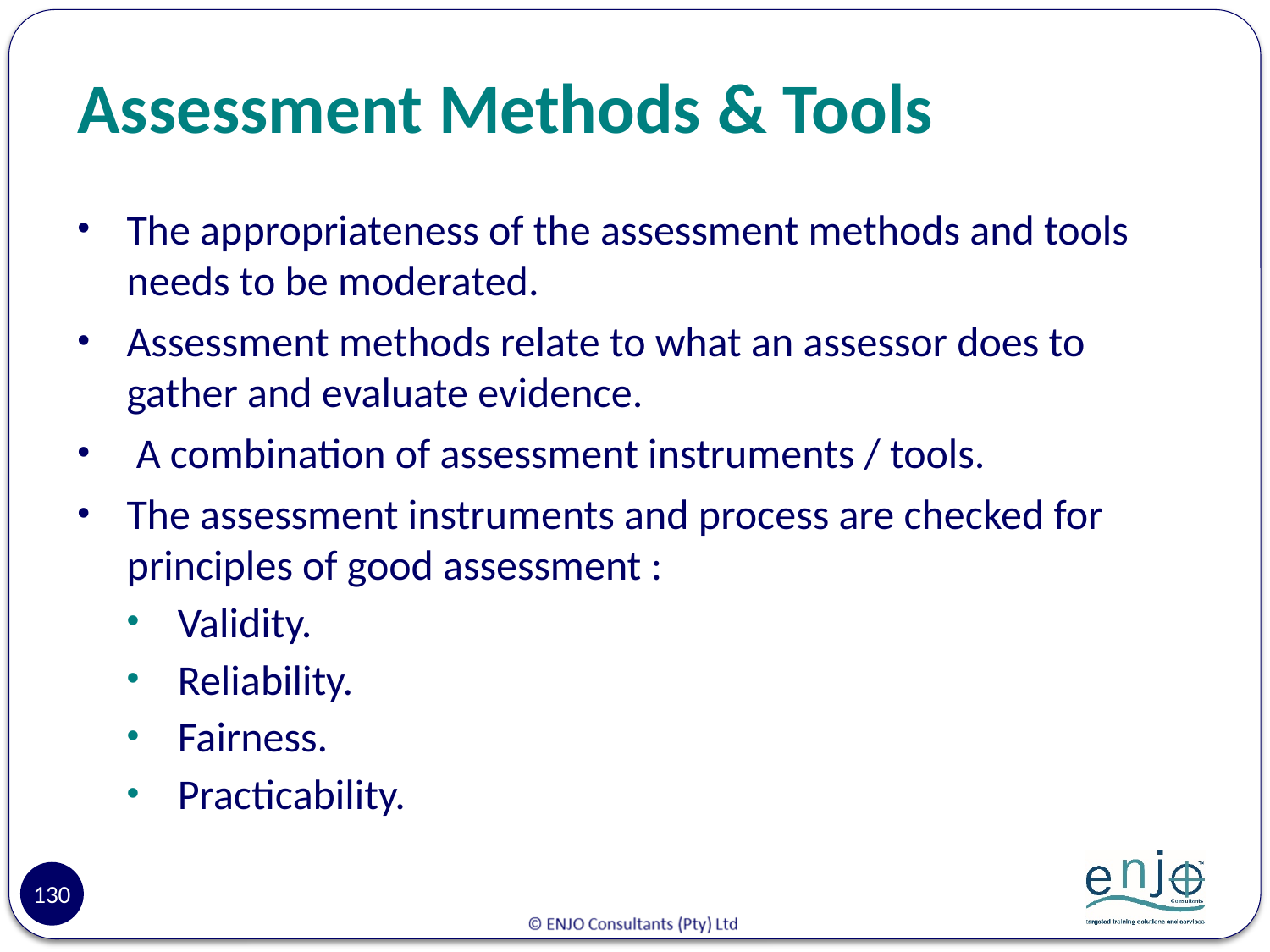

# Assessment Methods & Tools
The appropriateness of the assessment methods and tools needs to be moderated.
Assessment methods relate to what an assessor does to gather and evaluate evidence.
 A combination of assessment instruments / tools.
The assessment instruments and process are checked for principles of good assessment :
Validity.
Reliability.
Fairness.
Practicability.

130